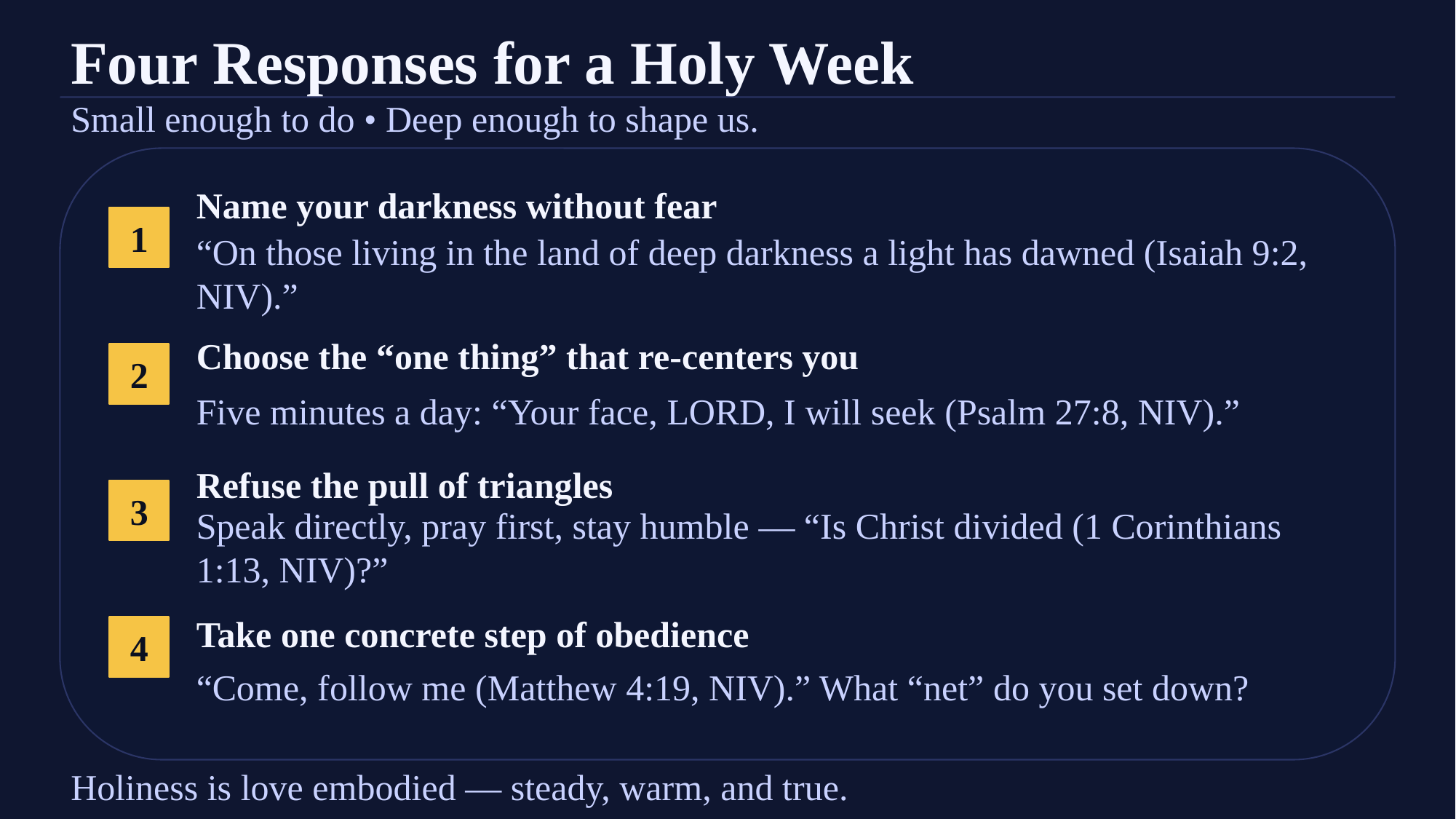

Four Responses for a Holy Week

Small enough to do • Deep enough to shape us.

Name your darkness without fear
1
“On those living in the land of deep darkness a light has dawned (Isaiah 9:2, NIV).”
Choose the “one thing” that re-centers you
2
Five minutes a day: “Your face, LORD, I will seek (Psalm 27:8, NIV).”
Refuse the pull of triangles
3
Speak directly, pray first, stay humble — “Is Christ divided (1 Corinthians 1:13, NIV)?”
Take one concrete step of obedience
4
“Come, follow me (Matthew 4:19, NIV).” What “net” do you set down?
Holiness is love embodied — steady, warm, and true.